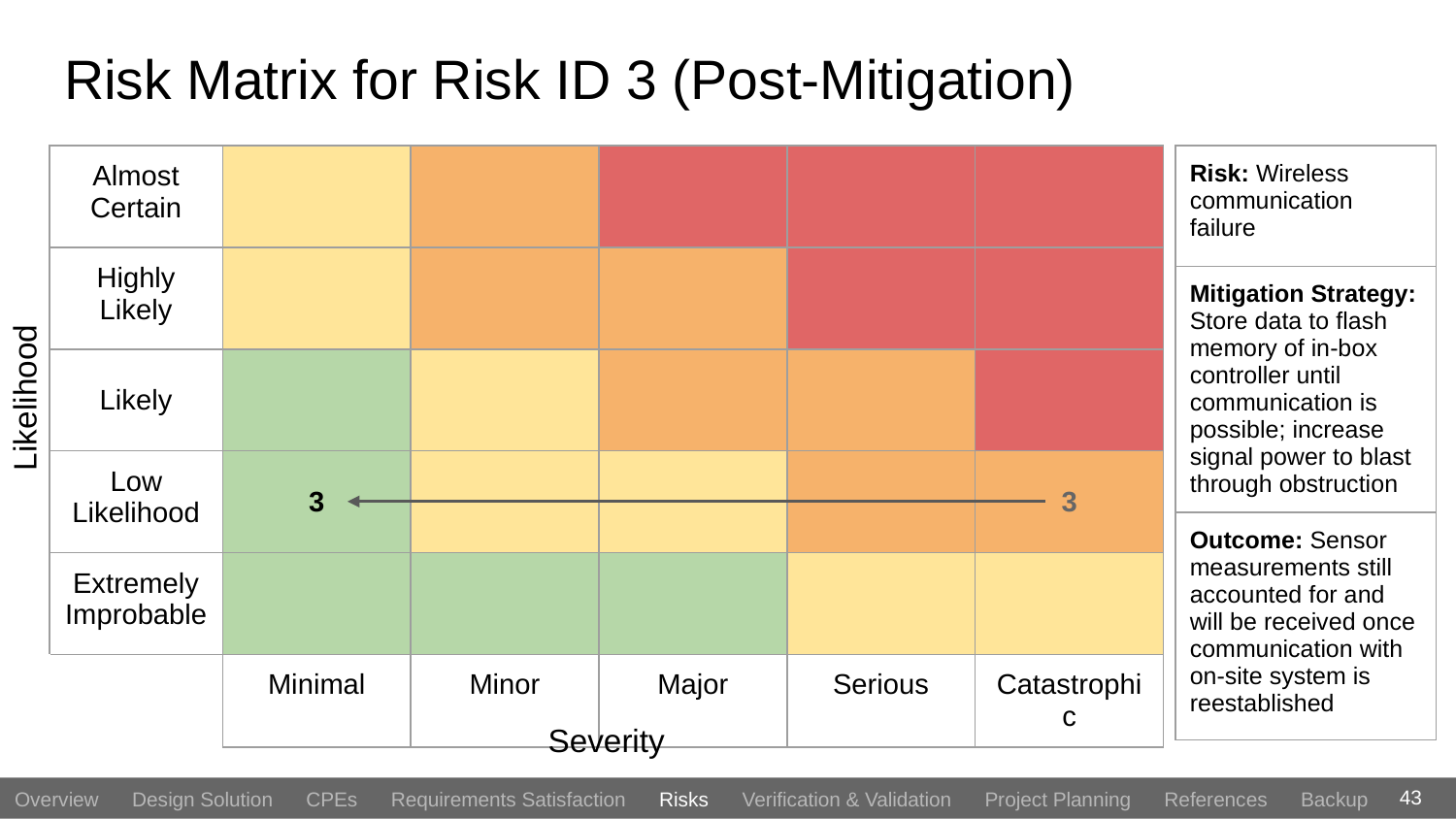

# Risk Matrix for Risk ID 3 (Post-Mitigation)
| Almost Certain |  |  |  |  |  |
| --- | --- | --- | --- | --- | --- |
| Highly Likely |  |  |  |  |  |
| Likely |  |  |  |  |  |
| Low Likelihood | 3 |  |  |  | 3 |
| Extremely Improbable |  |  |  |  |  |
|  | Minimal | Minor | Major | Serious | Catastrophic |
| Risk: Wireless communication failure |
| --- |
| Mitigation Strategy: Store data to flash memory of in-box controller until communication is possible; increase signal power to blast through obstruction |
| Outcome: Sensor measurements still accounted for and will be received once communication with on-site system is reestablished |
Likelihood
Severity
43
Overview      Design Solution      CPEs      Requirements Satisfaction      Risks      Verification & Validation      Project Planning      References      Backup